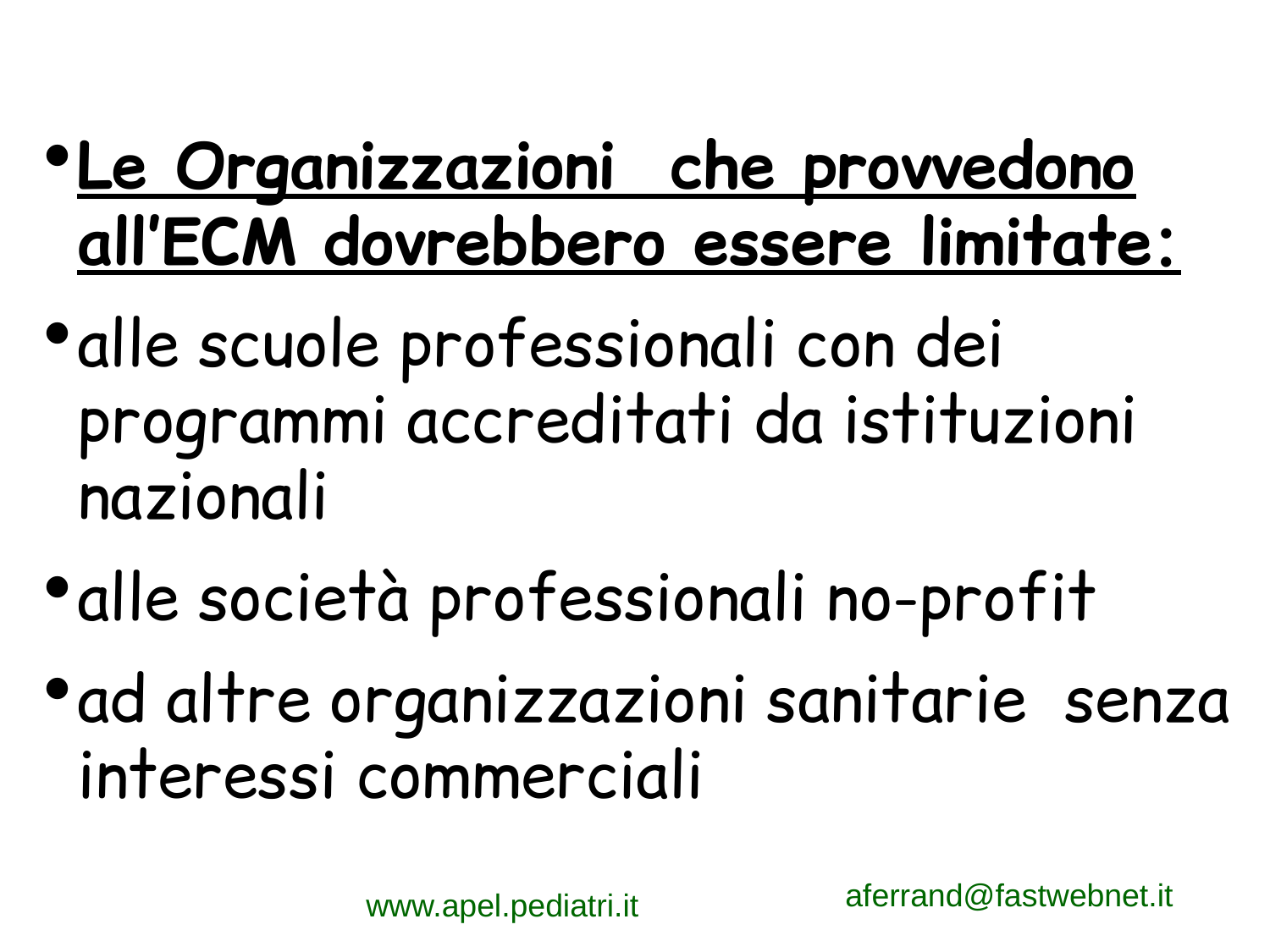

Le Organizzazioni  che provvedono all’ECM dovrebbero essere limitate:

alle scuole professionali con dei programmi accreditati da istituzioni nazionali

alle società professionali no-profit

ad altre organizzazioni sanitarie  senza interessi commerciali